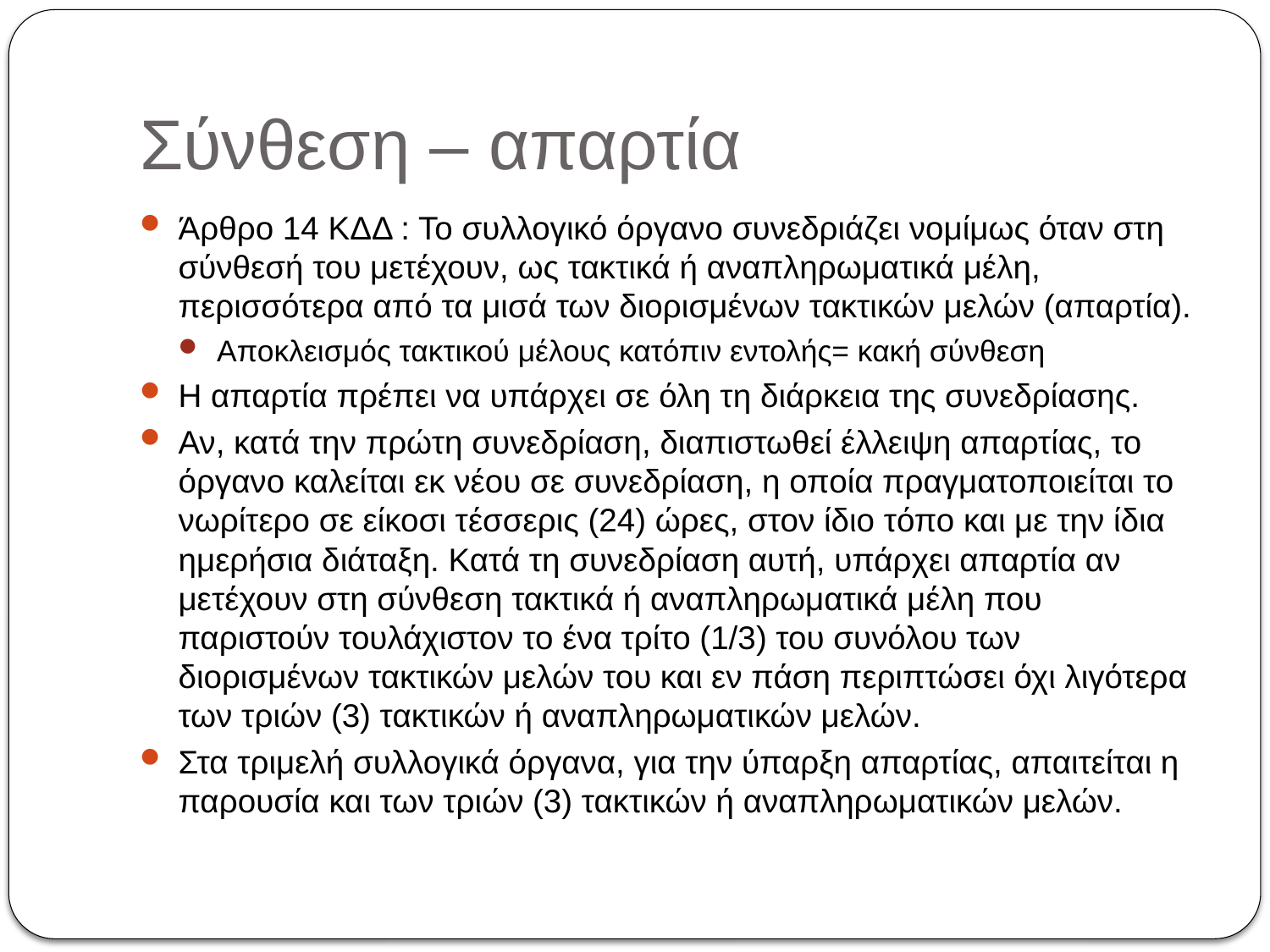

# Σύνθεση – απαρτία
Άρθρο 14 ΚΔΔ : Το συλλογικό όργανο συνεδριάζει νομίμως όταν στη σύνθεσή του μετέχουν, ως τακτικά ή αναπληρωματικά μέλη, περισσότερα από τα μισά των διορισμένων τακτικών μελών (απαρτία).
Αποκλεισμός τακτικού μέλους κατόπιν εντολής= κακή σύνθεση
Η απαρτία πρέπει να υπάρχει σε όλη τη διάρκεια της συνεδρίασης.
Αν, κατά την πρώτη συνεδρίαση, διαπιστωθεί έλλειψη απαρτίας, το όργανο καλείται εκ νέου σε συνεδρίαση, η οποία πραγματοποιείται το νωρίτερο σε είκοσι τέσσερις (24) ώρες, στον ίδιο τόπο και με την ίδια ημερήσια διάταξη. Κατά τη συνεδρίαση αυτή, υπάρχει απαρτία αν μετέχουν στη σύνθεση τακτικά ή αναπληρωματικά μέλη που παριστούν τουλάχιστον το ένα τρίτο (1/3) του συνόλου των διορισμένων τακτικών μελών του και εν πάση περιπτώσει όχι λιγότερα των τριών (3) τακτικών ή αναπληρωματικών μελών.
Στα τριμελή συλλογικά όργανα, για την ύπαρξη απαρτίας, απαιτείται η παρουσία και των τριών (3) τακτικών ή αναπληρωματικών μελών.